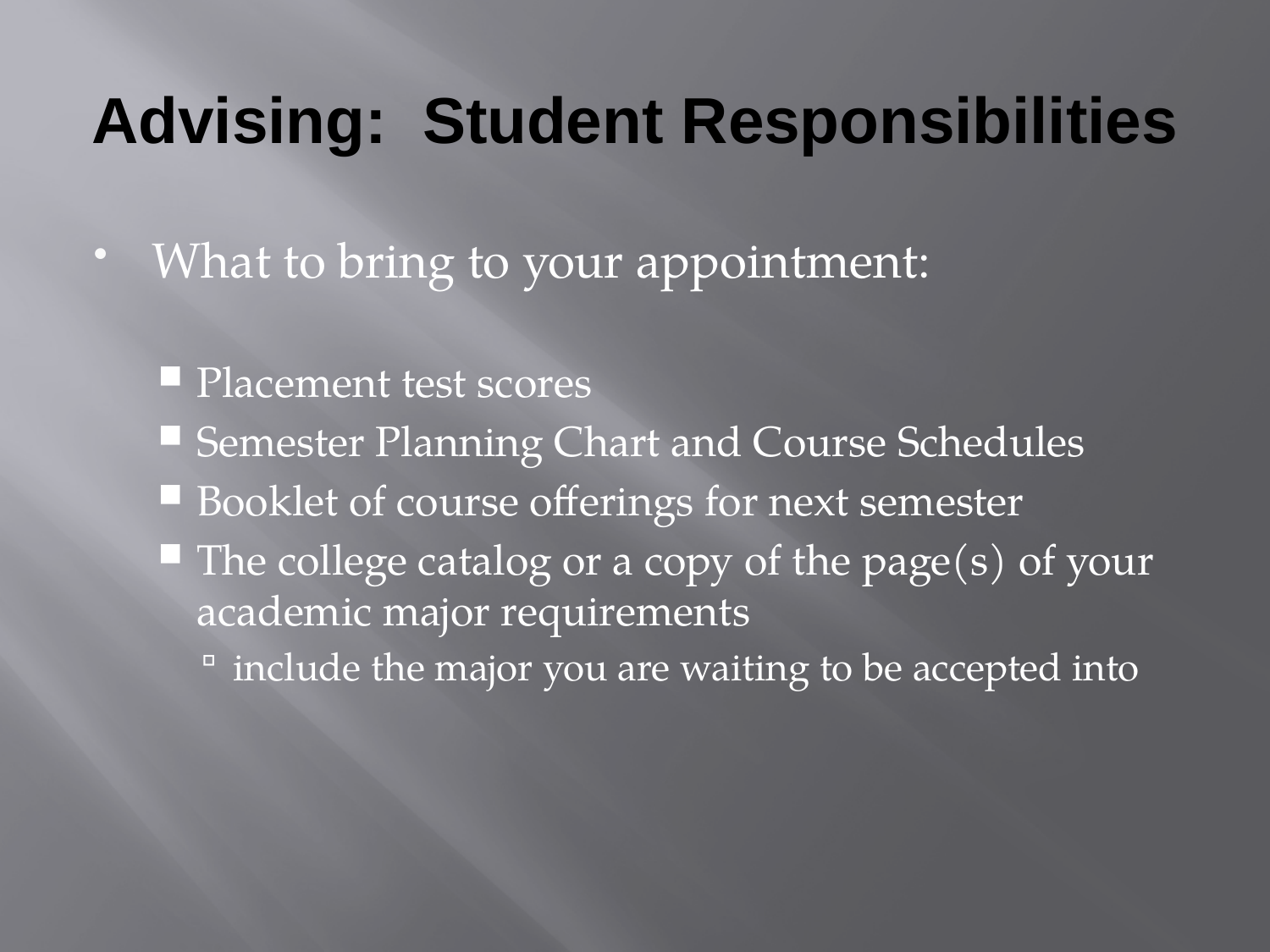

# Advising:  Student Responsibilities
What to bring to your appointment:
Placement test scores
Semester Planning Chart and Course Schedules
Booklet of course offerings for next semester
The college catalog or a copy of the page(s) of your academic major requirements
include the major you are waiting to be accepted into